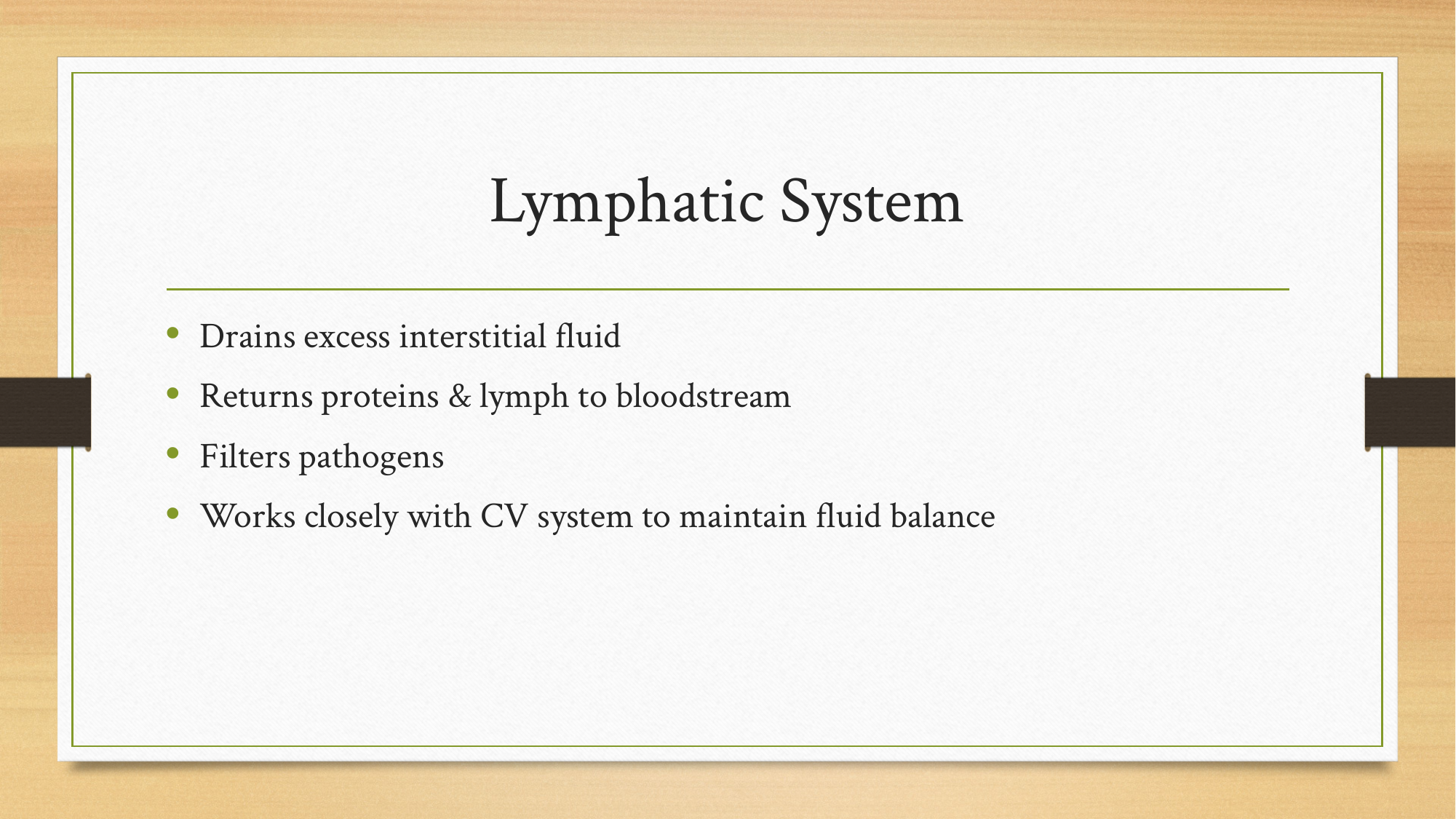

# Lymphatic System
Drains excess interstitial fluid
Returns proteins & lymph to bloodstream
Filters pathogens
Works closely with CV system to maintain fluid balance